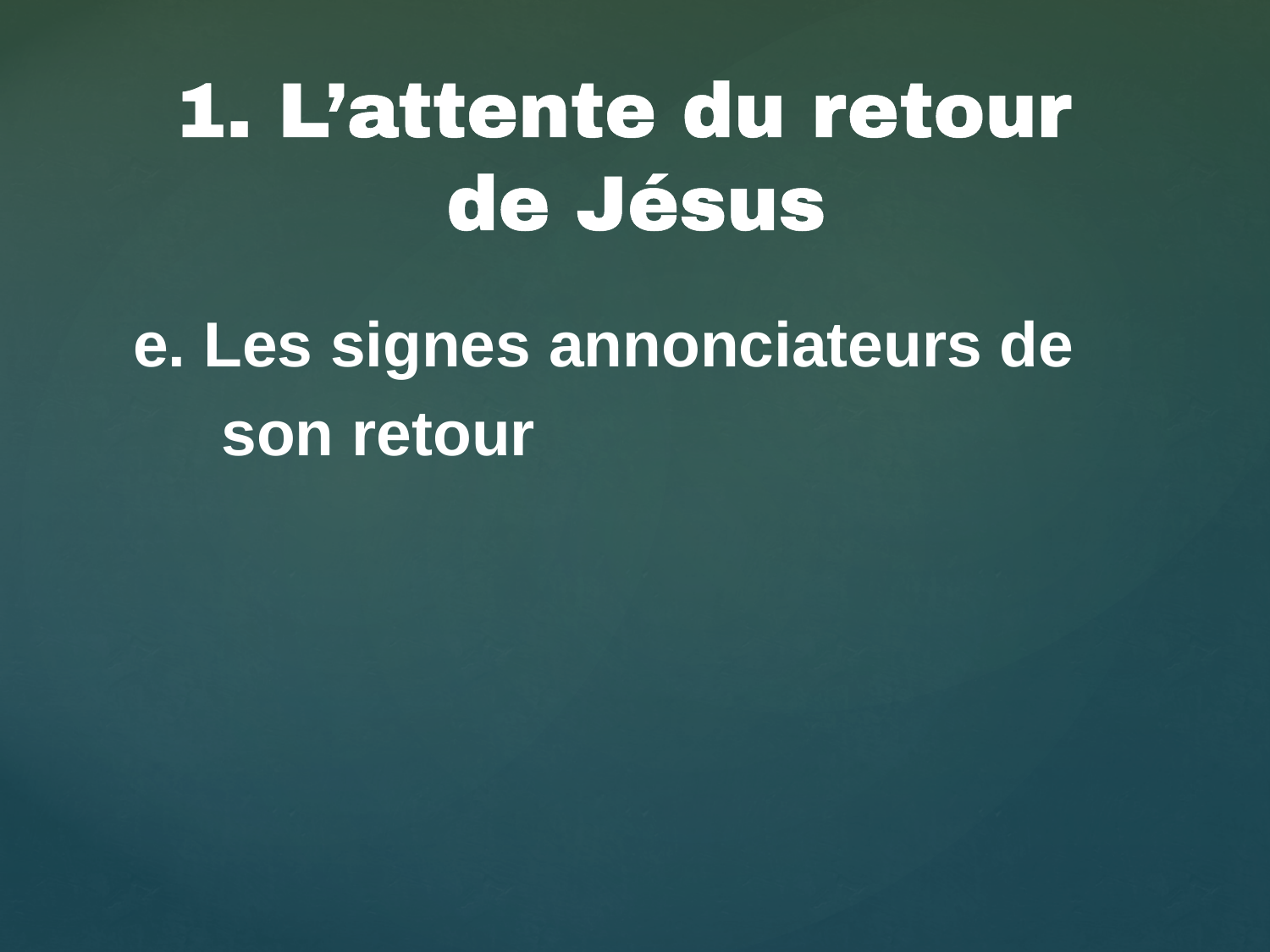

L’attente du retour
de Jésus
e. Les signes annonciateurs de
	   son retour